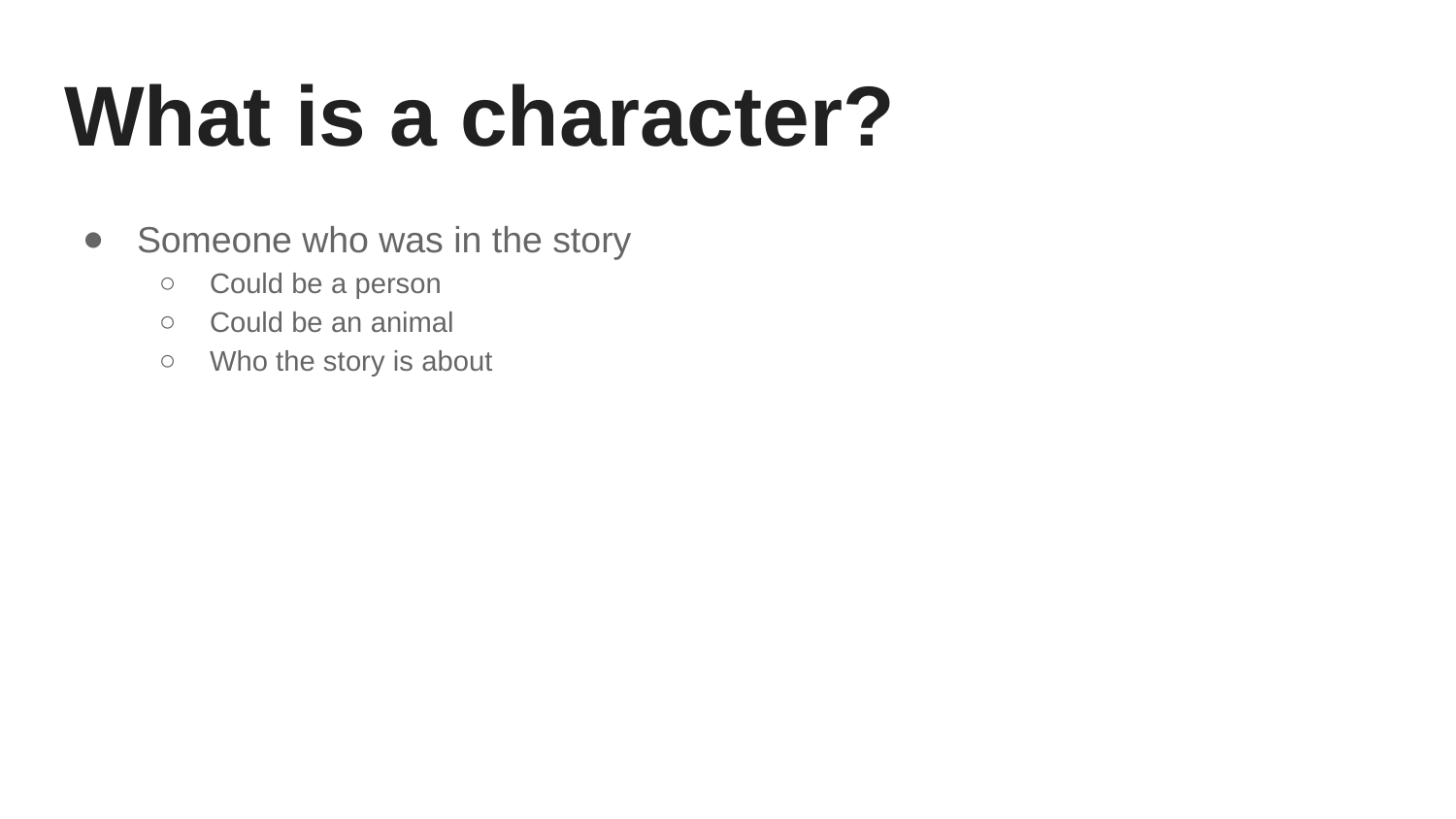

# What is a character?
Someone who was in the story
Could be a person
Could be an animal
Who the story is about